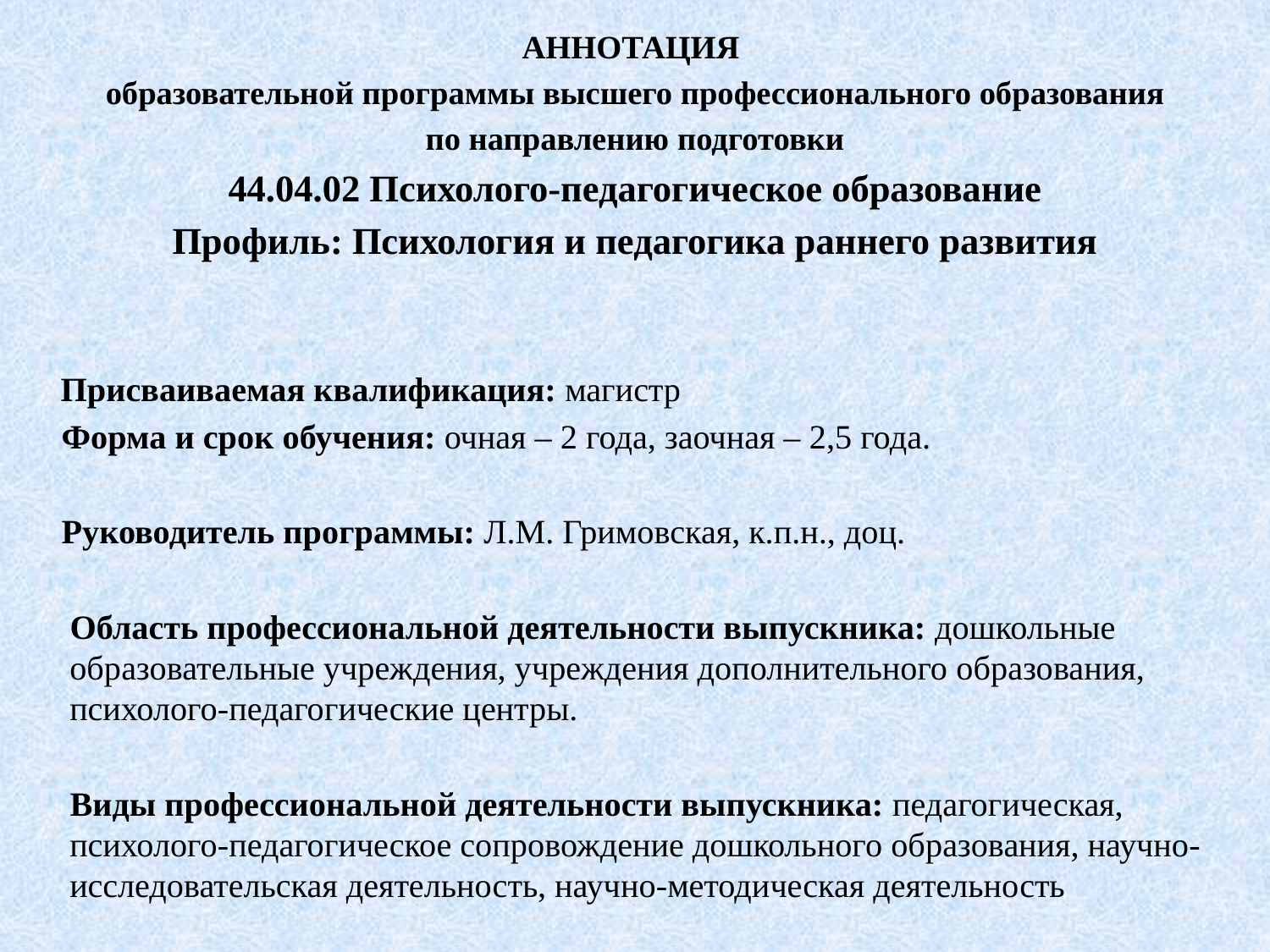

АННОТАЦИЯ
образовательной программы высшего профессионального образования
по направлению подготовки
44.04.02 Психолого-педагогическое образование
Профиль: Психология и педагогика раннего развития

    Присваиваемая квалификация: магистр
    Форма и срок обучения: очная – 2 года, заочная – 2,5 года.

    Руководитель программы: Л.М. Гримовская, к.п.н., доц.

     Область профессиональной деятельности выпускника: дошкольные образовательные учреждения, учреждения дополнительного образования, психолого-педагогические центры.

     Виды профессиональной деятельности выпускника: педагогическая,  психолого-педагогическое сопровождение дошкольного образования, научно-исследовательская деятельность, научно-методическая деятельность